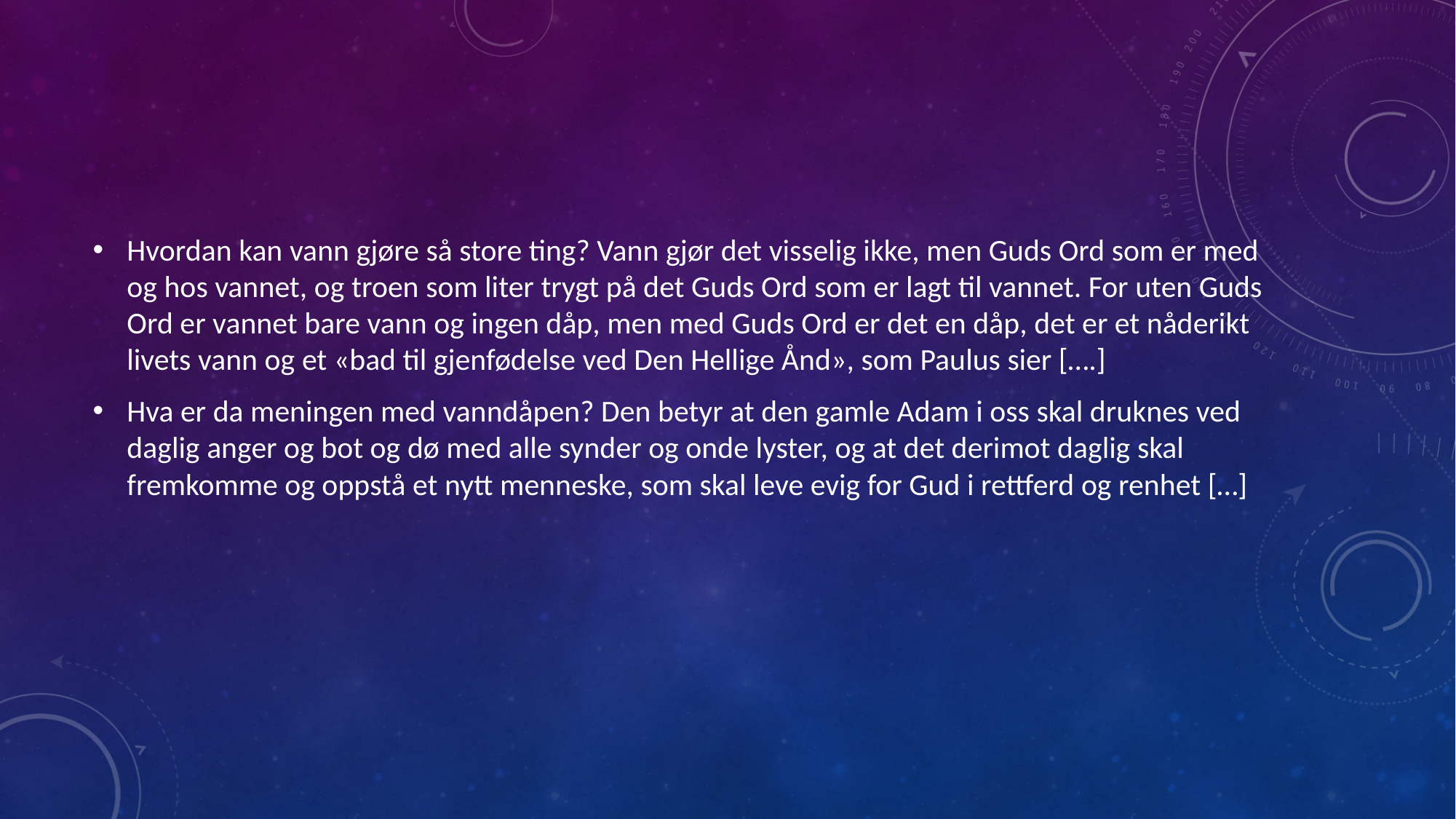

#
Hvordan kan vann gjøre så store ting? Vann gjør det visselig ikke, men Guds Ord som er med og hos vannet, og troen som liter trygt på det Guds Ord som er lagt til vannet. For uten Guds Ord er vannet bare vann og ingen dåp, men med Guds Ord er det en dåp, det er et nåderikt livets vann og et «bad til gjenfødelse ved Den Hellige Ånd», som Paulus sier [….]
Hva er da meningen med vanndåpen? Den betyr at den gamle Adam i oss skal druknes ved daglig anger og bot og dø med alle synder og onde lyster, og at det derimot daglig skal fremkomme og oppstå et nytt menneske, som skal leve evig for Gud i rettferd og renhet […]